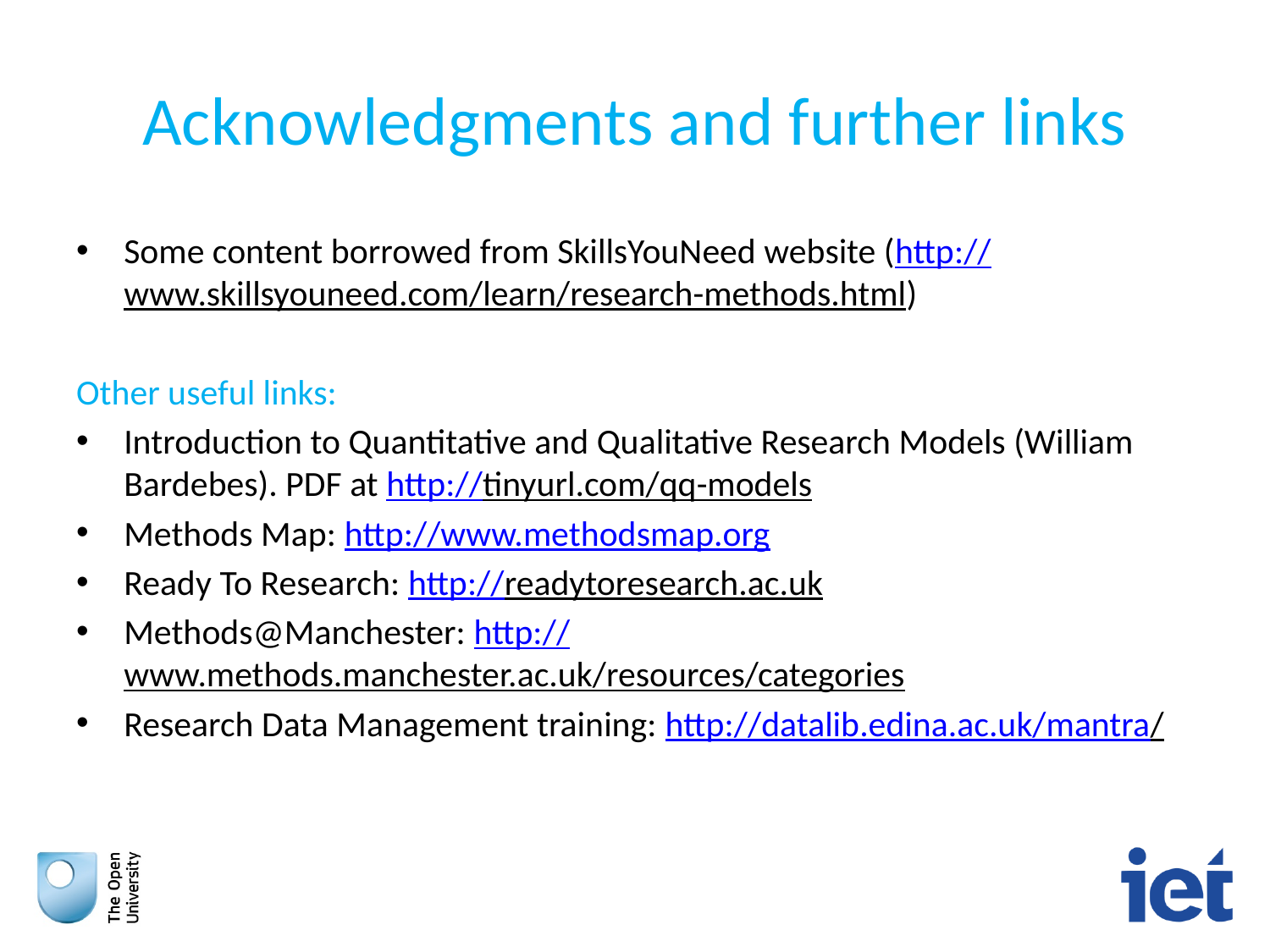

# Acknowledgments and further links
Some content borrowed from SkillsYouNeed website (http://www.skillsyouneed.com/learn/research-methods.html)

Other useful links:
Introduction to Quantitative and Qualitative Research Models (William Bardebes). PDF at http://tinyurl.com/qq-models
Methods Map: http://www.methodsmap.org
Ready To Research: http://readytoresearch.ac.uk
Methods@Manchester: http://www.methods.manchester.ac.uk/resources/categories
Research Data Management training: http://datalib.edina.ac.uk/mantra/